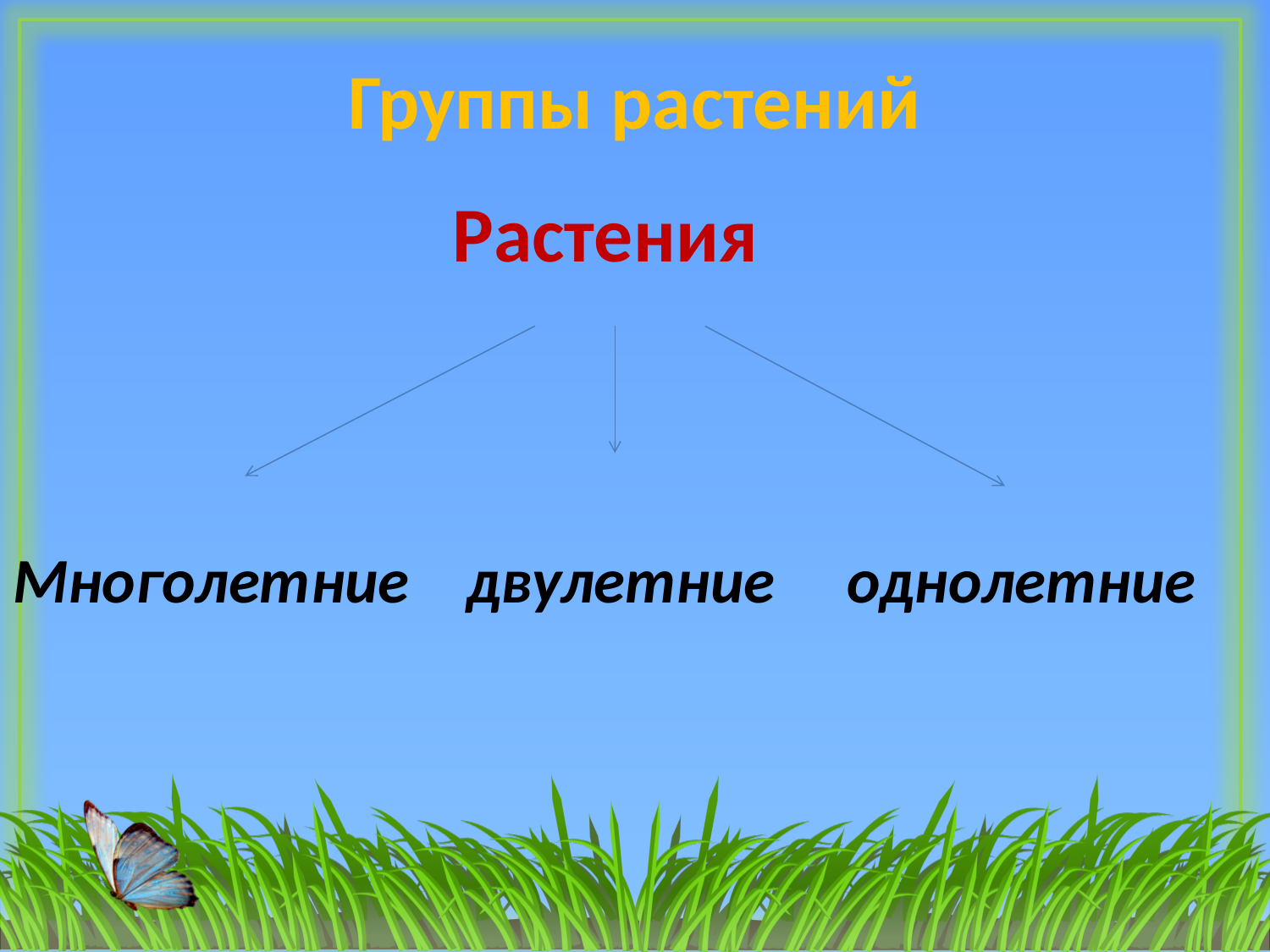

# Группы растений
Растения

Многолетние    двулетние     однолетние